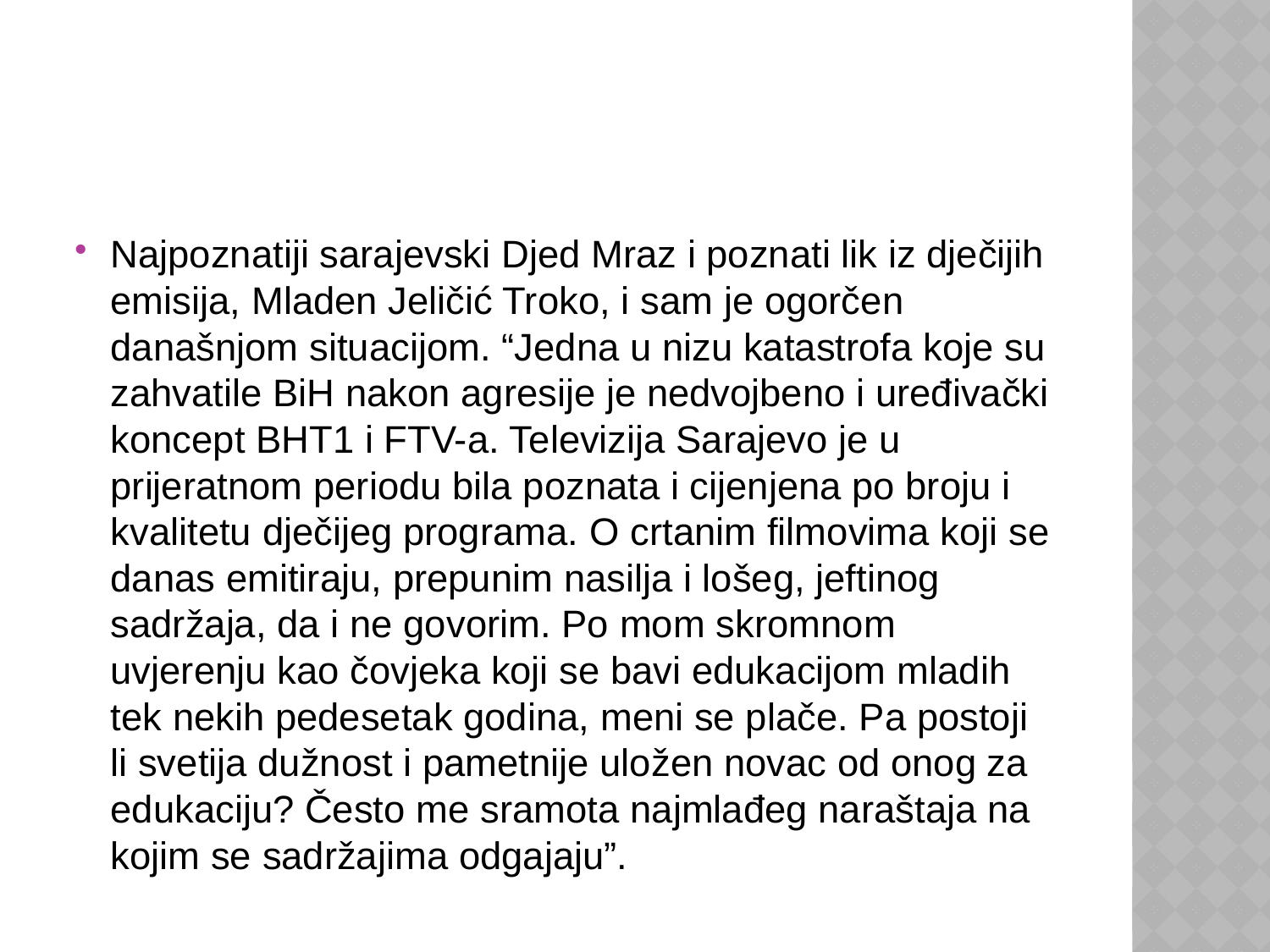

Najpoznatiji sarajevski Djed Mraz i poznati lik iz dječijih emisija, Mladen Jeličić Troko, i sam je ogorčen današnjom situacijom. “Jedna u nizu katastrofa koje su zahvatile BiH nakon agresije je nedvojbeno i uređivački koncept BHT1 i FTV-a. Televizija Sarajevo je u prijeratnom periodu bila poznata i cijenjena po broju i kvalitetu dječijeg programa. O crtanim filmovima koji se danas emitiraju, prepunim nasilja i lošeg, jeftinog sadržaja, da i ne govorim. Po mom skromnom uvjerenju kao čovjeka koji se bavi edukacijom mladih tek nekih pedesetak godina, meni se plače. Pa postoji li svetija dužnost i pametnije uložen novac od onog za edukaciju? Često me sramota najmlađeg naraštaja na kojim se sadržajima odgajaju”.